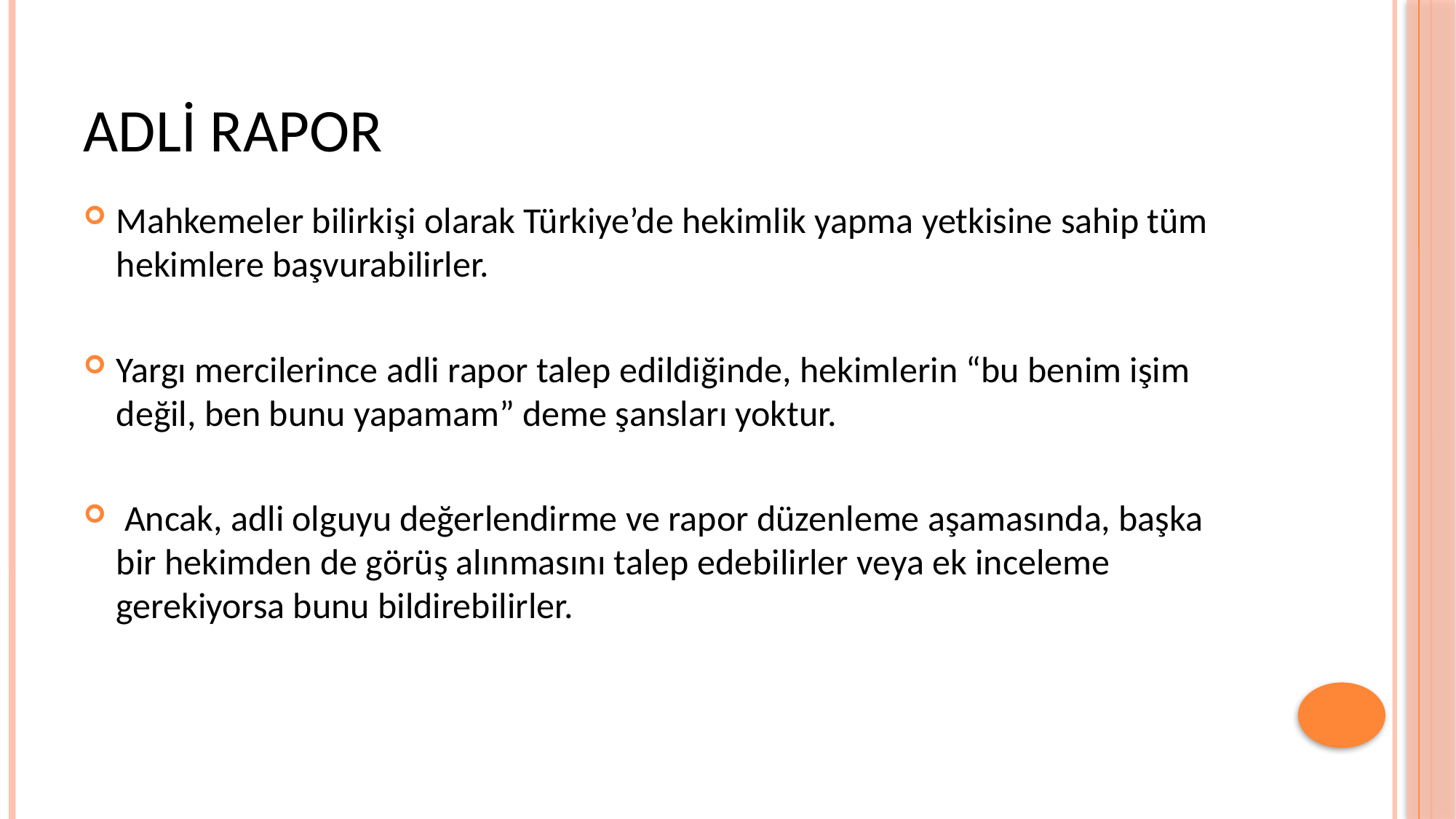

# ADLİ RAPOR
Mahkemeler bilirkişi olarak Türkiye’de hekimlik yapma yetkisine sahip tüm hekimlere başvurabilirler.

Yargı mercilerince adli rapor talep edildiğinde, hekimlerin “bu benim işim değil, ben bunu yapamam” deme şansları yoktur.

 Ancak, adli olguyu değerlendirme ve rapor düzenleme aşamasında, başka bir hekimden de görüş alınmasını talep edebilirler veya ek inceleme gerekiyorsa bunu bildirebilirler.